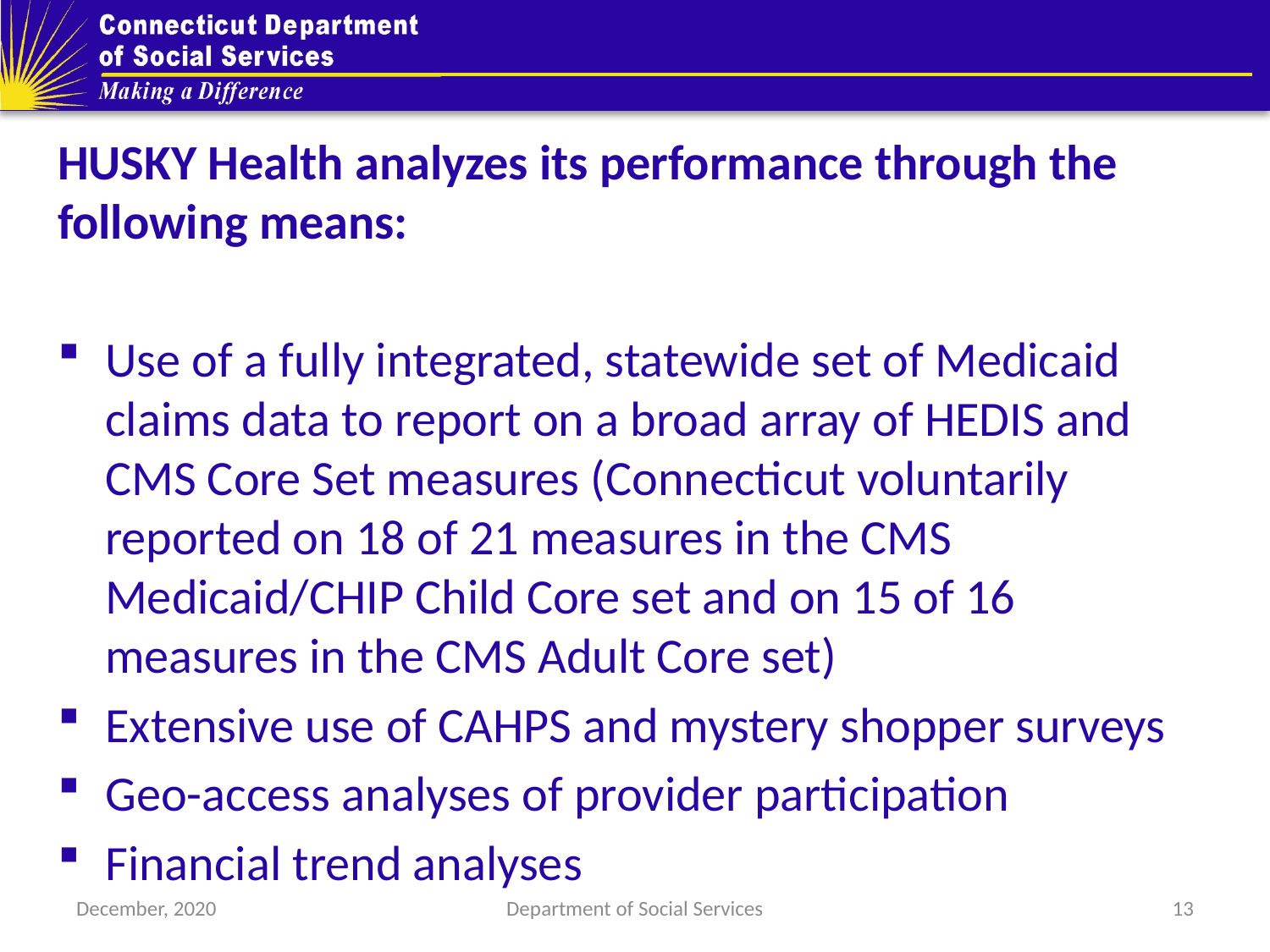

HUSKY Health analyzes its performance through the following means:

Use of a fully integrated, statewide set of Medicaid claims data to report on a broad array of HEDIS and CMS Core Set measures (Connecticut voluntarily reported on 18 of 21 measures in the CMS Medicaid/CHIP Child Core set and on 15 of 16 measures in the CMS Adult Core set)
Extensive use of CAHPS and mystery shopper surveys
Geo-access analyses of provider participation
Financial trend analyses
December, 2020
Department of Social Services
13